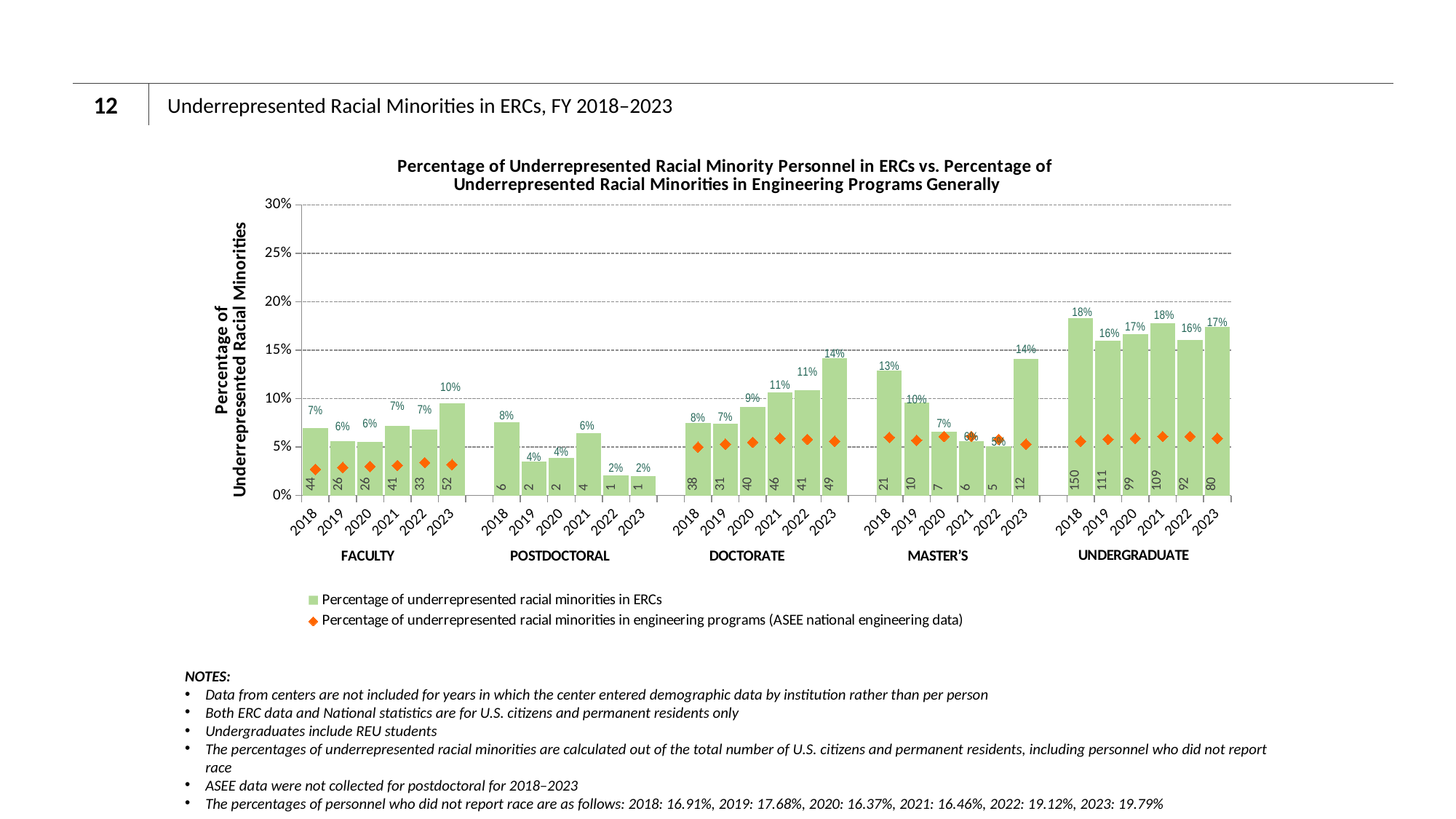

12
# Underrepresented Racial Minorities in ERCs, FY 2018–2023

### Chart: Percentage of Underrepresented Racial Minority Personnel in ERCs vs. Percentage of Underrepresented Racial Minorities in Engineering Programs Generally

| Category | Percentage of underrepresented racial minorities in ERCs | Percentage of underrepresented racial minorities in engineering programs (ASEE national engineering data) |
|---|---|---|
| 2018 | 0.06929133858267716 | 0.027 |
| 2019 | 0.05603448275862069 | 0.029 |
| 2020 | 0.05531914893617021 | 0.03 |
| 2021 | 0.07192982456140351 | 0.031 |
| 2022 | 0.06804123711340206 | 0.034 |
| 2023 | 0.09506398537477148 | 0.032 |
|  | None | None |
| 2018 | 0.0759493670886076 | None |
| 2019 | 0.03508771929824561 | None |
| 2020 | 0.038461538461538464 | None |
| 2021 | 0.06451612903225806 | None |
| 2022 | 0.020833333333333332 | None |
| 2023 | 0.02040816326530612 | None |
|  | None | None |
| 2018 | 0.07524752475247524 | 0.05 |
| 2019 | 0.07434052757793765 | 0.053 |
| 2020 | 0.091324200913242 | 0.055 |
| 2021 | 0.10623556581986143 | 0.059 |
| 2022 | 0.10904255319148937 | 0.058 |
| 2023 | 0.1416184971098266 | 0.056 |
|  | None | None |
| 2018 | 0.12883435582822086 | 0.06 |
| 2019 | 0.09615384615384616 | 0.057 |
| 2020 | 0.0660377358490566 | 0.061 |
| 2021 | 0.056074766355140186 | 0.061 |
| 2022 | 0.050505050505050504 | 0.058 |
| 2023 | 0.1411764705882353 | 0.053 |
|  | None | None |
| 2018 | 0.18292682926829268 | 0.056 |
| 2019 | 0.15994236311239193 | 0.058 |
| 2020 | 0.16666666666666666 | 0.059 |
| 2021 | 0.1781045751633987 | 0.061 |
| 2022 | 0.16055846422338568 | 0.061 |
| 2023 | 0.17391304347826086 | 0.059 |
| 44 | 26 | 26 | 41 | 33 | 52 |  | 6 | 2 | 2 | 4 | 1 | 1 |  | 38 | 31 | 40 | 46 | 41 | 49 |  | 21 | 10 | 7 | 6 | 5 | 12 |  | 150 | 111 | 99 | 109 | 92 | 80 |
| --- | --- | --- | --- | --- | --- | --- | --- | --- | --- | --- | --- | --- | --- | --- | --- | --- | --- | --- | --- | --- | --- | --- | --- | --- | --- | --- | --- | --- | --- | --- | --- | --- | --- |
NOTES:
Data from centers are not included for years in which the center entered demographic data by institution rather than per person
Both ERC data and National statistics are for U.S. citizens and permanent residents only
Undergraduates include REU students
The percentages of underrepresented racial minorities are calculated out of the total number of U.S. citizens and permanent residents, including personnel who did not report race
ASEE data were not collected for postdoctoral for 2018–2023
The percentages of personnel who did not report race are as follows: 2018: 16.91%, 2019: 17.68%, 2020: 16.37%, 2021: 16.46%, 2022: 19.12%, 2023: 19.79%